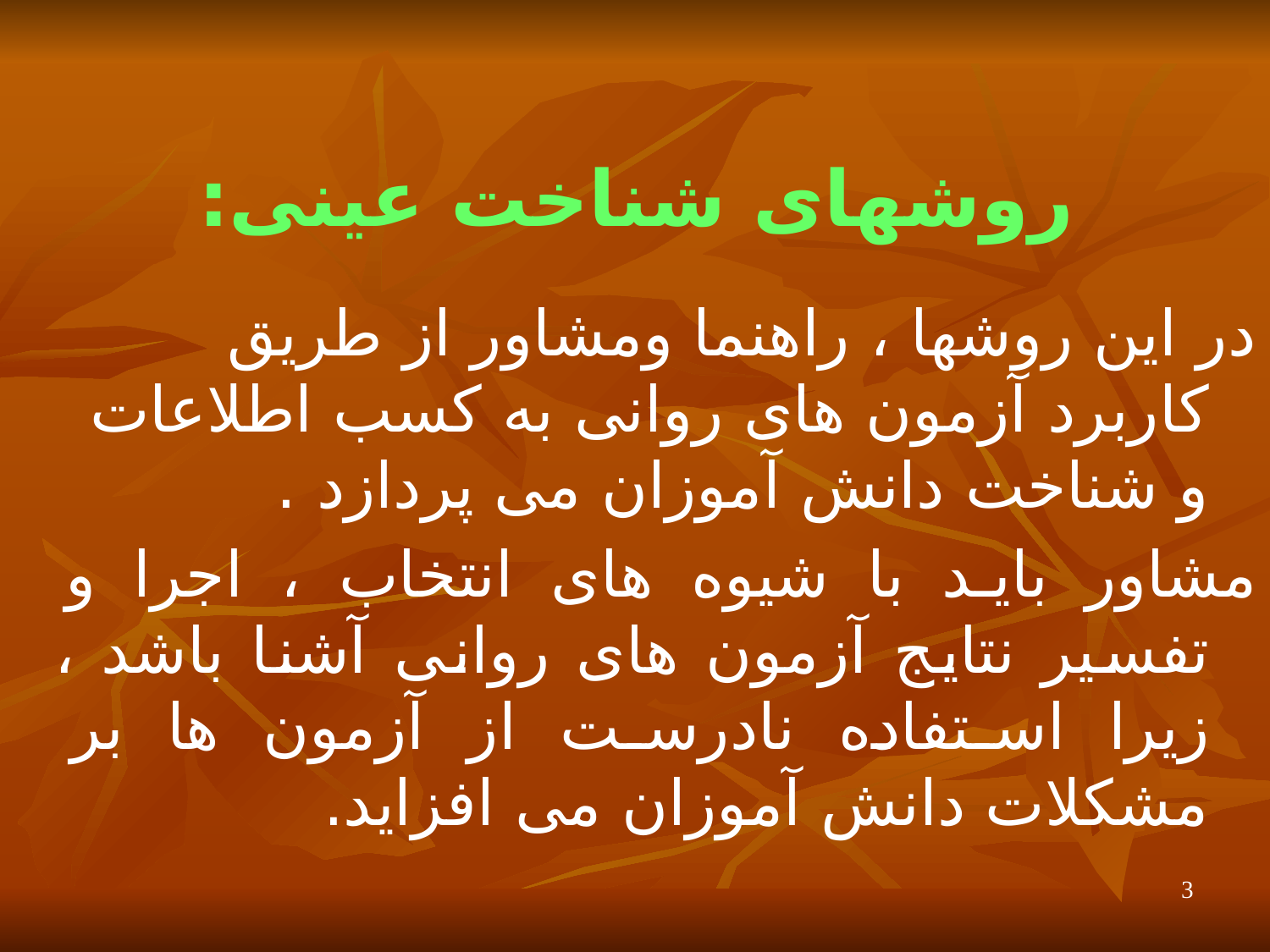

# روشهای شناخت عینی:
در این روشها ، راهنما ومشاور از طریق کاربرد آزمون های روانی به کسب اطلاعات و شناخت دانش آموزان می پردازد .
مشاور باید با شیوه های انتخاب ، اجرا و تفسیر نتایج آزمون های روانی آشنا باشد ، زیرا استفاده نادرست از آزمون ها بر مشکلات دانش آموزان می افزاید.
3